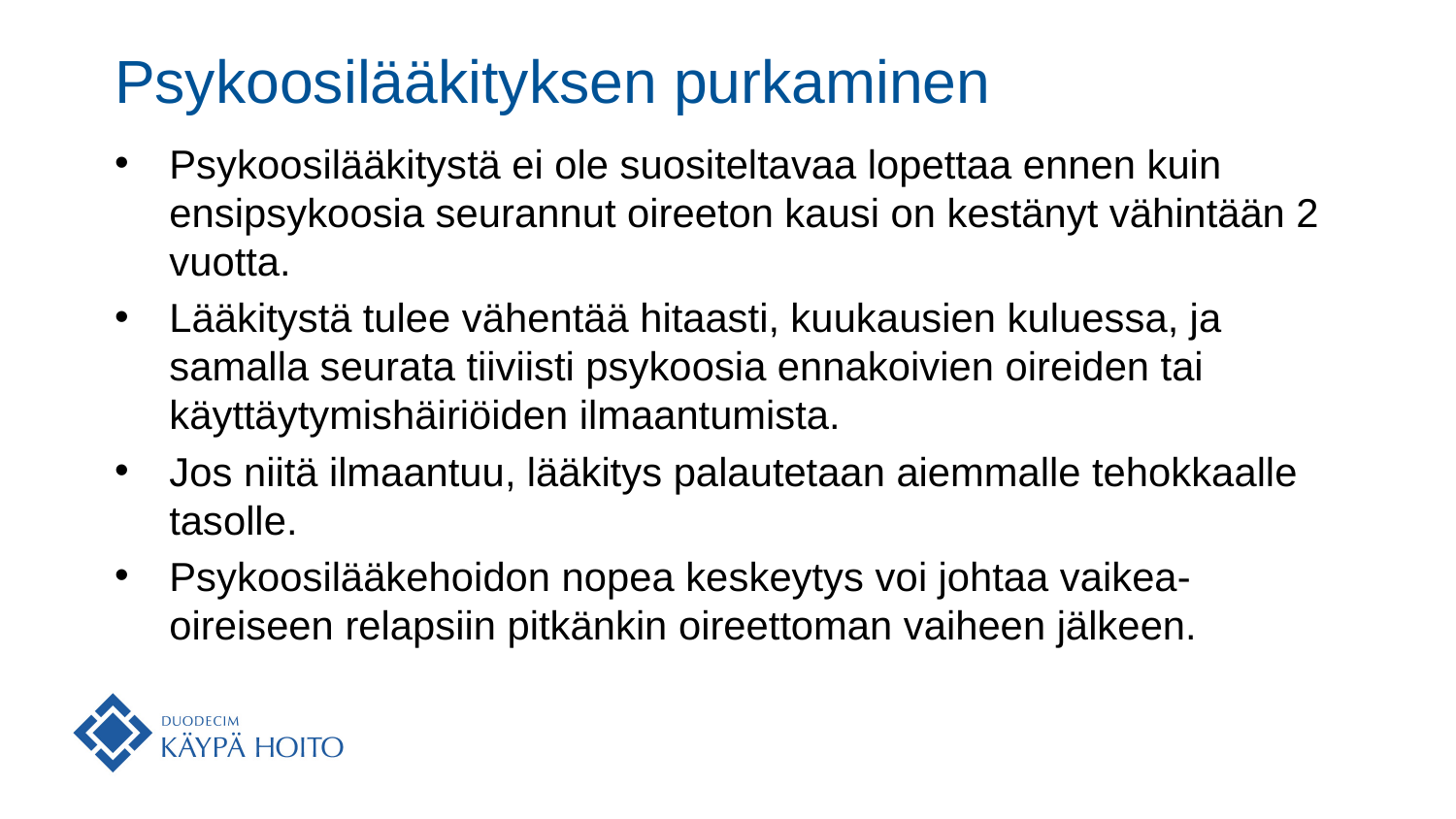

# Psykoosilääkityksen purkaminen
Psykoosilääkitystä ei ole suositeltavaa lopettaa ennen kuin ensipsykoosia seurannut oireeton kausi on kestänyt vähintään 2 vuotta.
Lääkitystä tulee vähentää hitaasti, kuukausien kuluessa, ja samalla seurata tiiviisti psykoosia ennakoivien oireiden tai käyttäytymishäiriöiden ilmaantumista.
Jos niitä ilmaantuu, lääkitys palautetaan aiemmalle tehokkaalle tasolle.
Psykoosilääkehoidon nopea keskeytys voi johtaa vaikea-oireiseen relapsiin pitkänkin oireettoman vaiheen jälkeen.